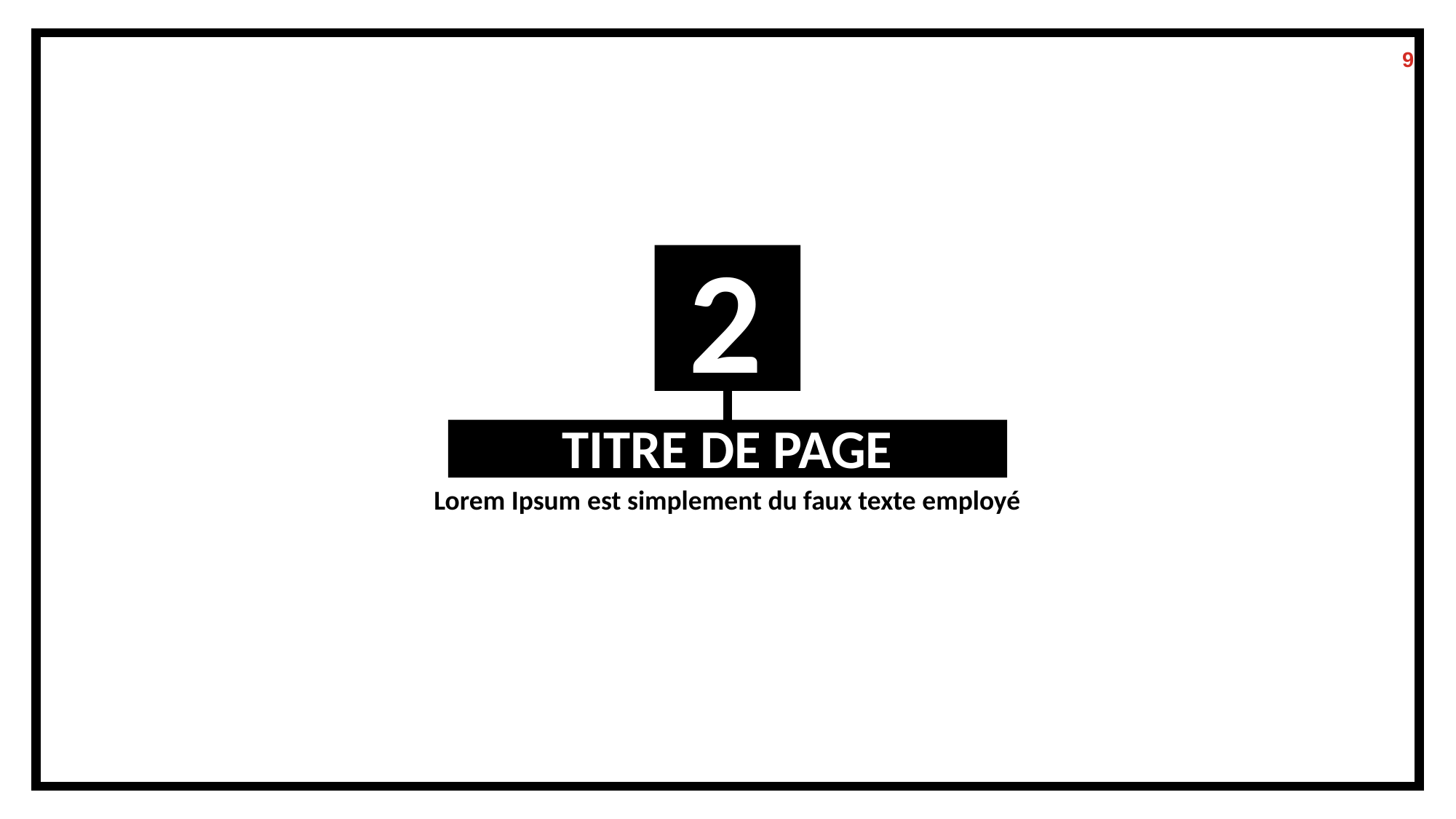

9
2

TITRE DE PAGE
Lorem Ipsum est simplement du faux texte employé